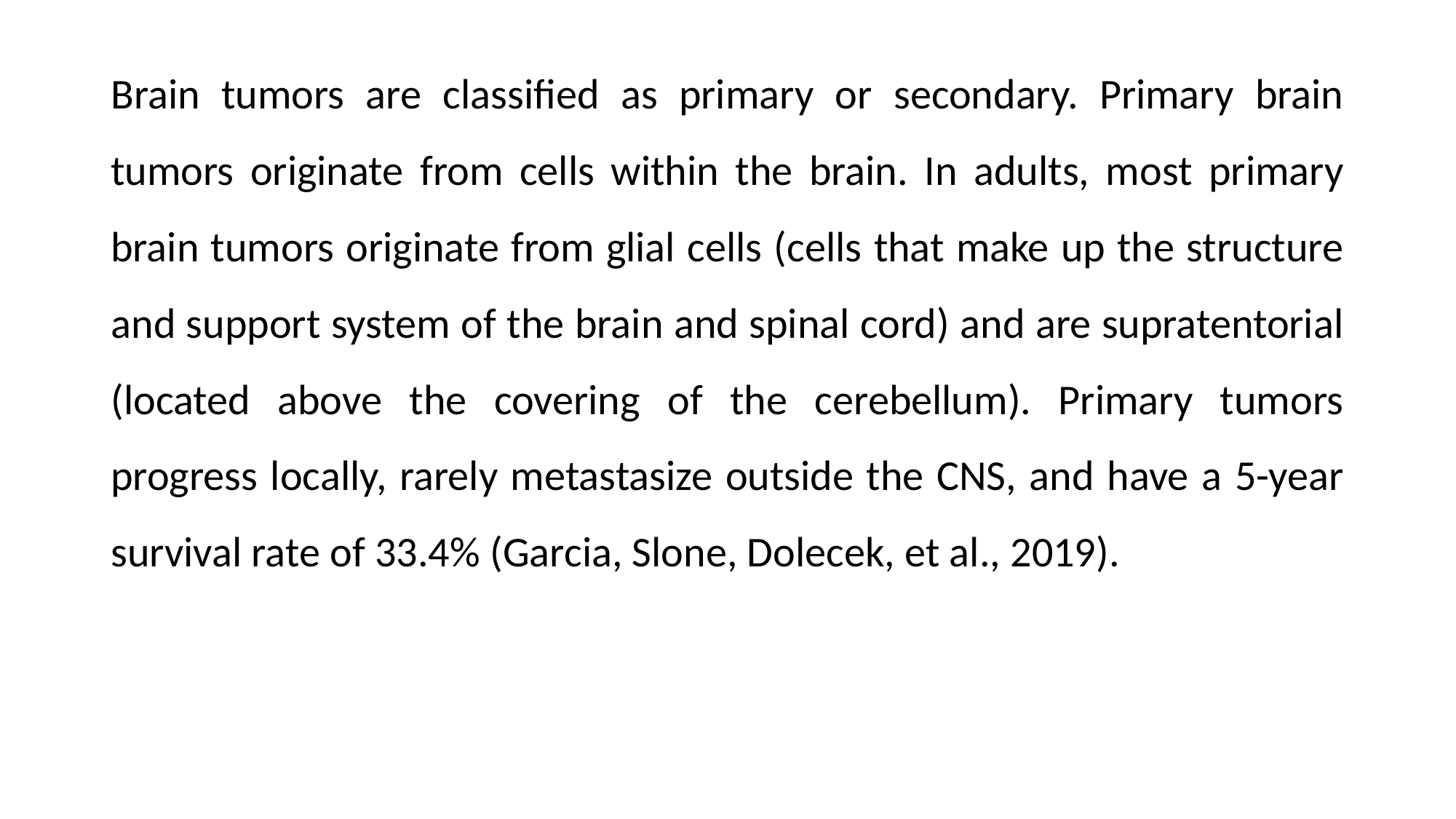

Brain tumors are classified as primary or secondary. Primary brain tumors originate from cells within the brain. In adults, most primary brain tumors originate from glial cells (cells that make up the structure and support system of the brain and spinal cord) and are supratentorial (located above the covering of the cerebellum). Primary tumors progress locally, rarely metastasize outside the CNS, and have a 5-year survival rate of 33.4% (Garcia, Slone, Dolecek, et al., 2019).